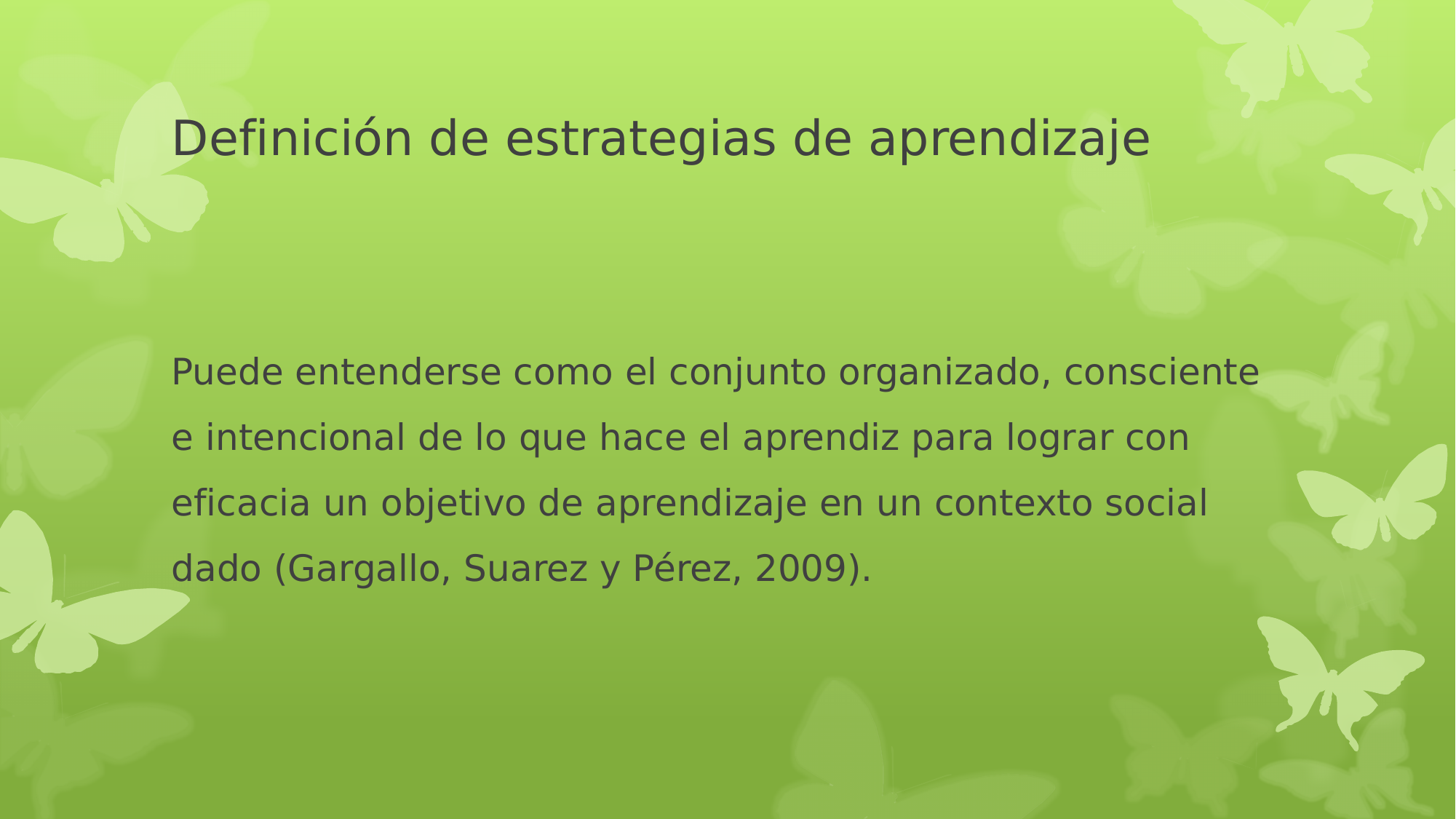

# Definición de estrategias de aprendizaje
Puede entenderse como el conjunto organizado, consciente e intencional de lo que hace el aprendiz para lograr con eficacia un objetivo de aprendizaje en un contexto social dado (Gargallo, Suarez y Pérez, 2009).